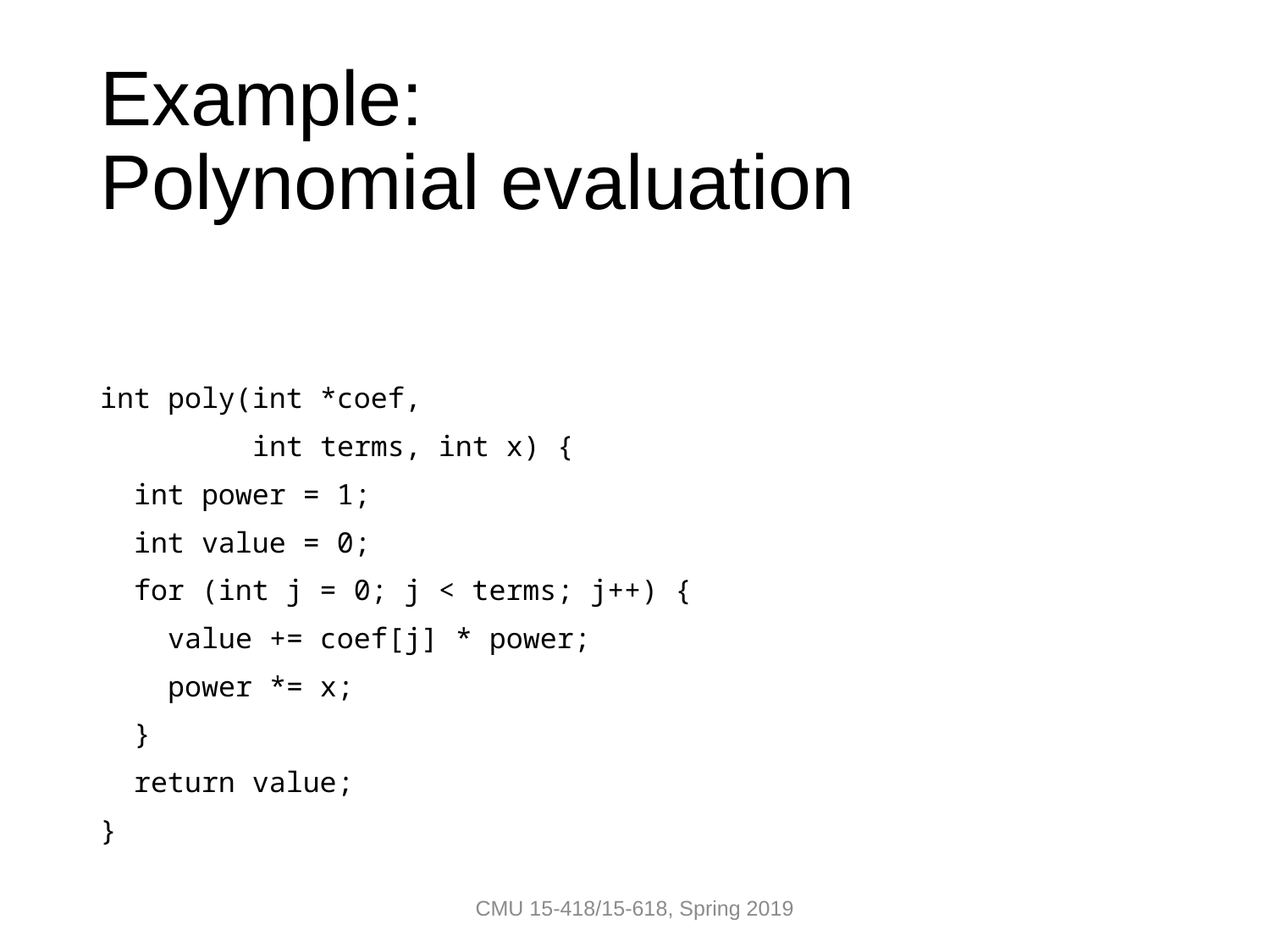

# Example: Polynomial evaluation

int poly(int *coef,
         int terms, int x) {
  int power = 1;
  int value = 0;
  for (int j = 0; j < terms; j++) {
    value += coef[j] * power;
    power *= x;
  }
  return value;
}
CMU 15-418/15-618, Spring 2019